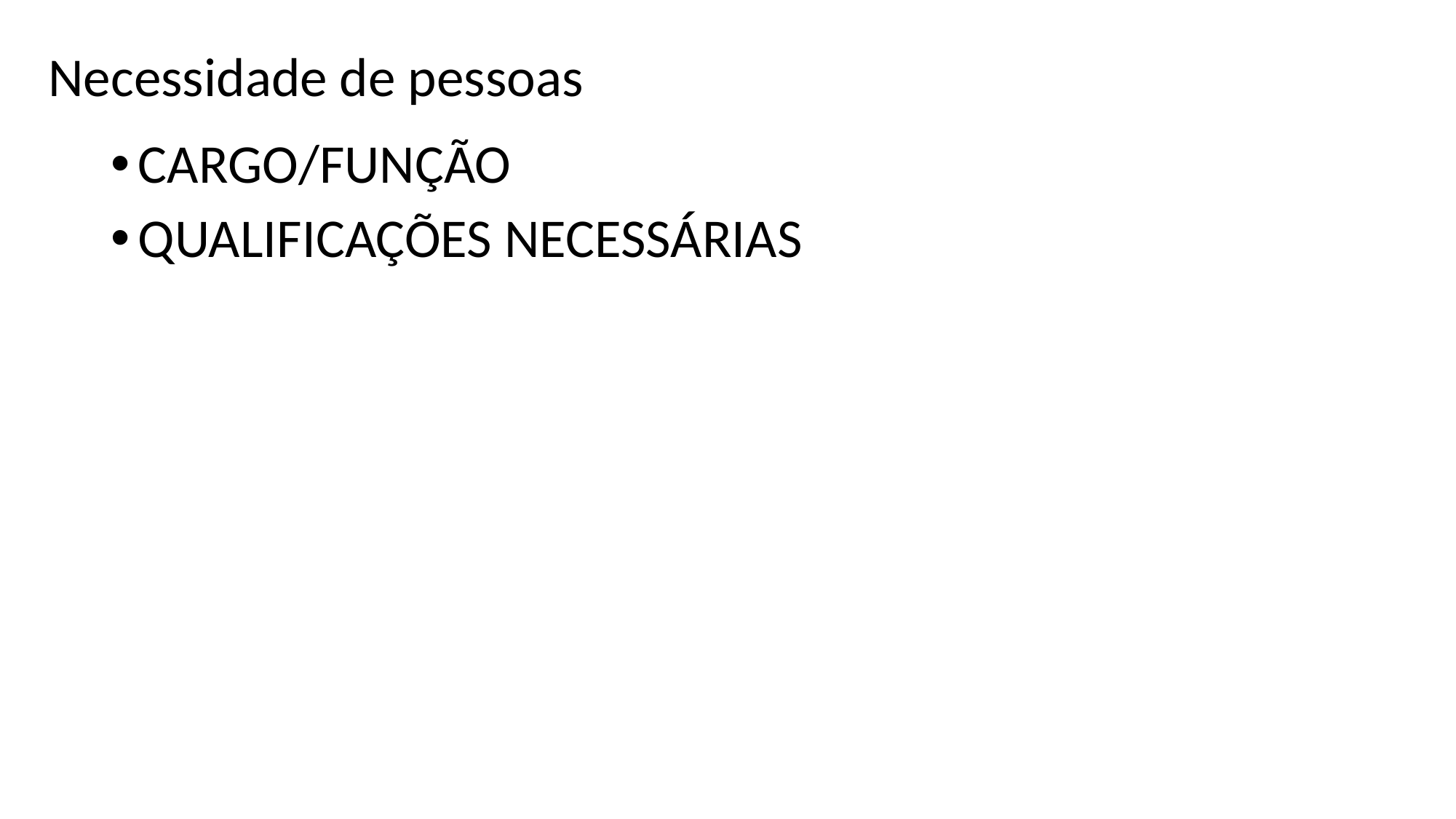

# Necessidade de pessoas
CARGO/FUNÇÃO
QUALIFICAÇÕES NECESSÁRIAS